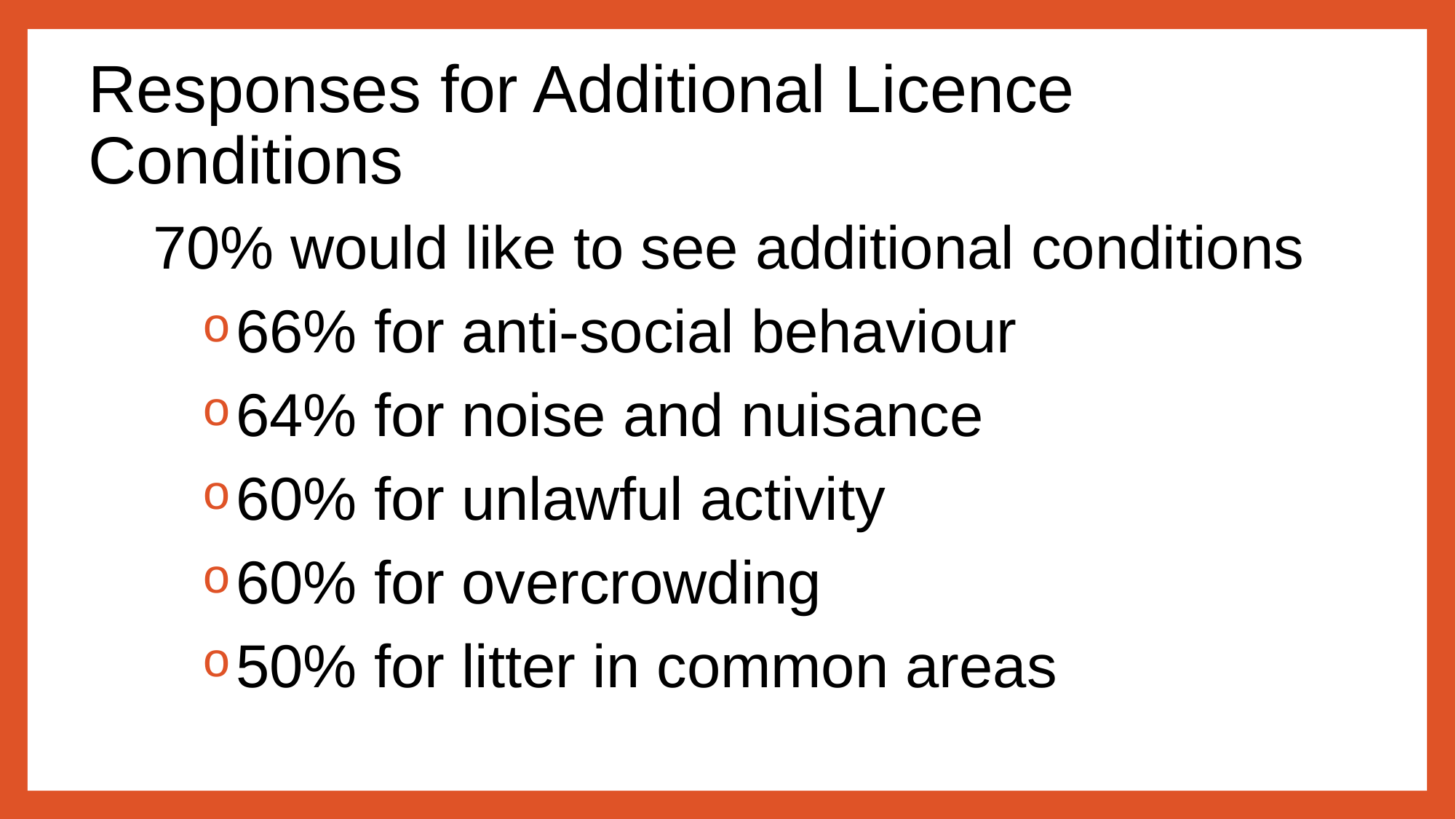

# Responses for Additional Licence Conditions
70% would like to see additional conditions
66% for anti-social behaviour
64% for noise and nuisance
60% for unlawful activity
60% for overcrowding
50% for litter in common areas